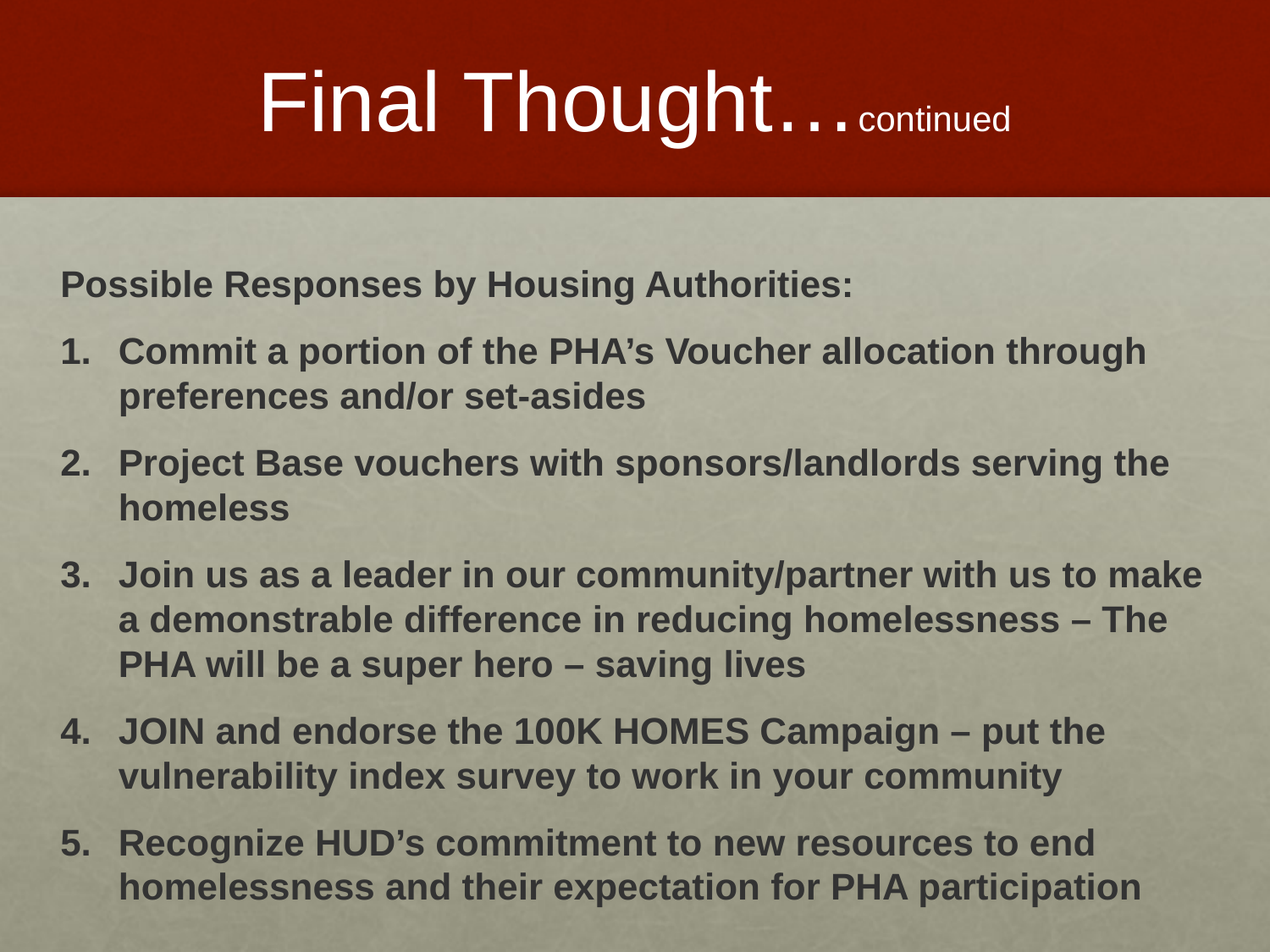

# Final Thought…continued
Possible Responses by Housing Authorities:
Commit a portion of the PHA’s Voucher allocation through preferences and/or set-asides
Project Base vouchers with sponsors/landlords serving the homeless
Join us as a leader in our community/partner with us to make a demonstrable difference in reducing homelessness – The PHA will be a super hero – saving lives
JOIN and endorse the 100K HOMES Campaign – put the vulnerability index survey to work in your community
Recognize HUD’s commitment to new resources to end homelessness and their expectation for PHA participation